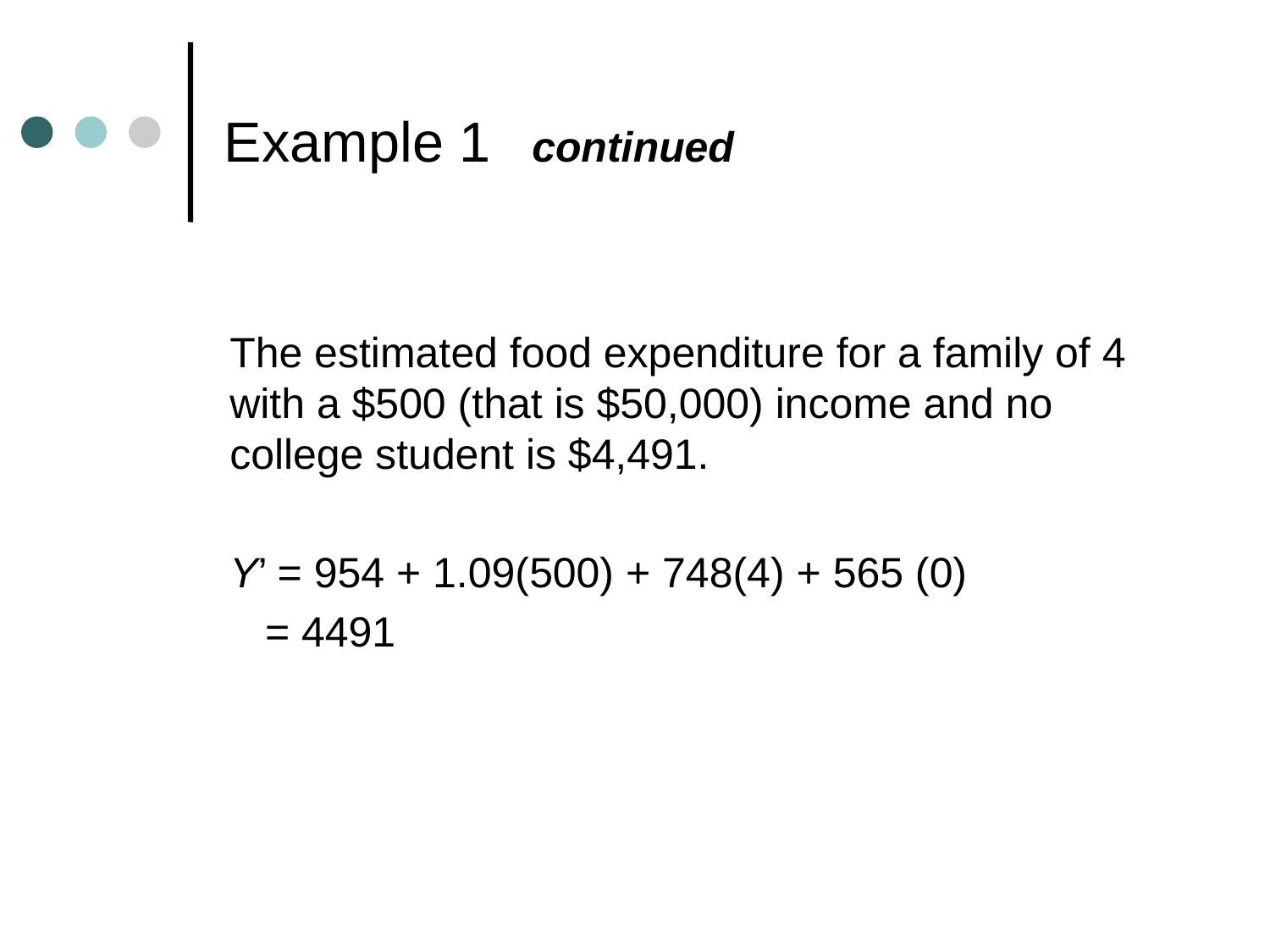

# Example 1  continued
	The estimated food expenditure for a family of 4 with a $500 (that is $50,000) income and no college student is $4,491.

	Y’ = 954 + 1.09(500) + 748(4) + 565 (0)
       = 4491